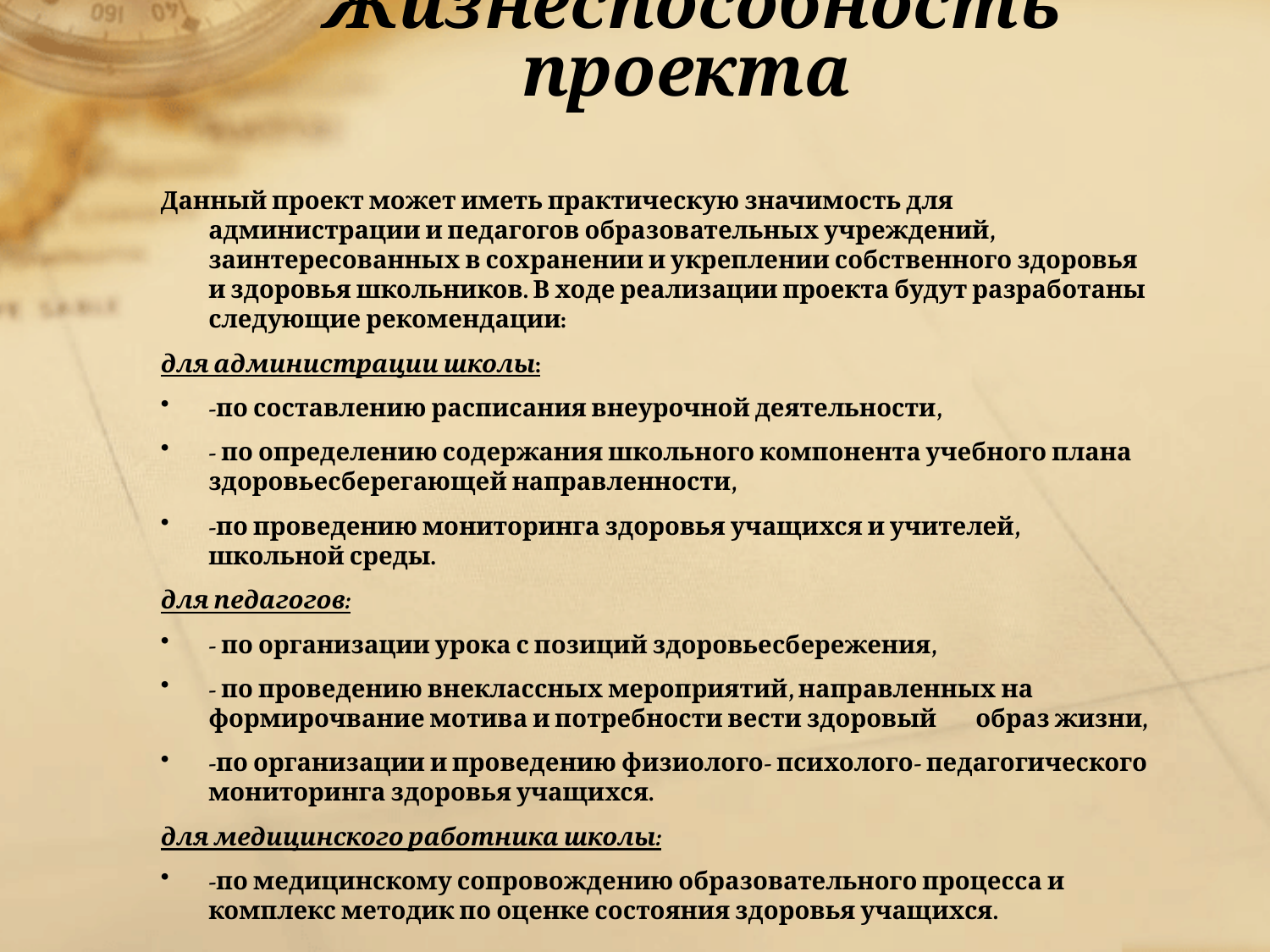

# Жизнеспособность проекта
Данный проект может иметь практическую значимость для администрации и педагогов образовательных учреждений, заинтересованных в сохранении и укреплении собственного здоровья и здоровья школьников. В ходе реализации проекта будут разработаны следующие рекомендации:
для администрации школы:
-по составлению расписания внеурочной деятельности,
- по определению содержания школьного компонента учебного плана здоровьесберегающей направленности,
-по проведению мониторинга здоровья учащихся и учителей, школьной среды.
для педагогов:
- по организации урока с позиций здоровьесбережения,
- по проведению внеклассных мероприятий, направленных на формирочвание мотива и потребности вести здоровый	 образ жизни,
-по организации и проведению физиолого- психолого- педагогического мониторинга здоровья учащихся.
для медицинского работника школы:
-по медицинскому сопровождению образовательного процесса и комплекс методик по оценке состояния здоровья учащихся.